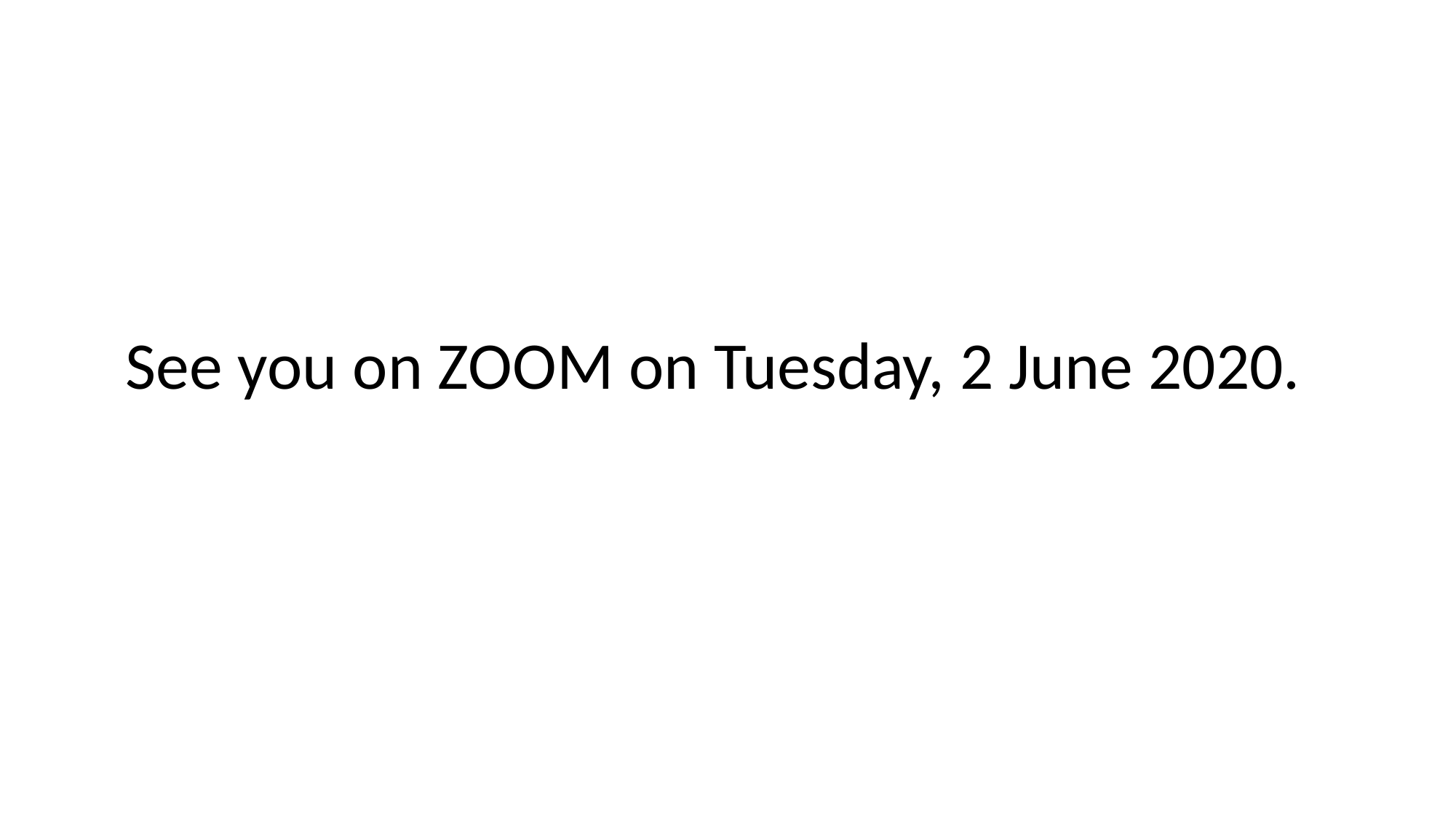

# See you on ZOOM on Tuesday, 2 June 2020.